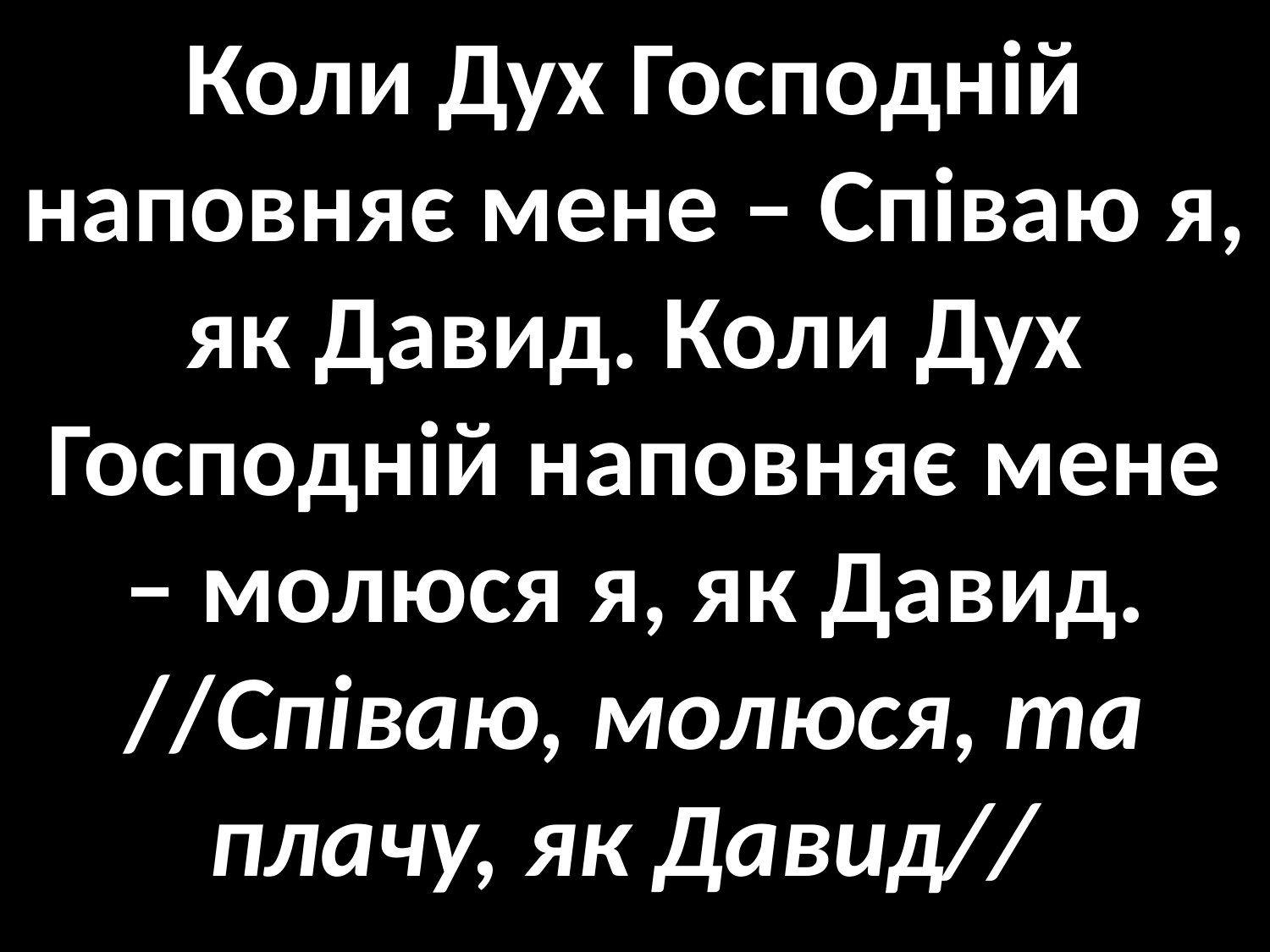

# Коли Дух Господній наповняє мене – Співаю я, як Давид. Коли Дух Господній наповняє мене – молюся я, як Давид. //Співаю, молюся, та плачу, як Давид//